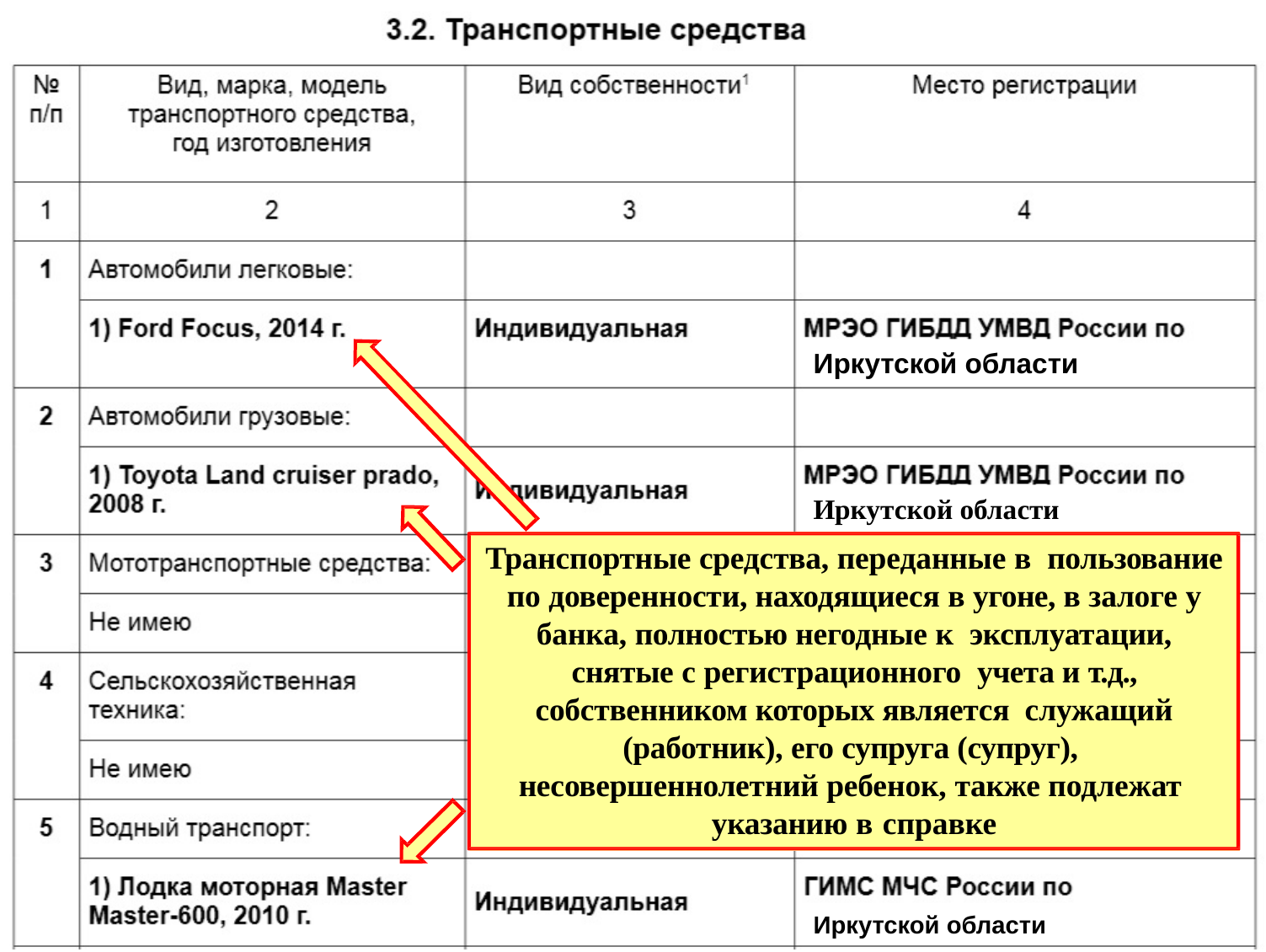

Иркутской области

Иркутской области
Транспортные средства, переданные в  пользование по доверенности, находящиеся в угоне, в залоге у банка, полностью негодные к  эксплуатации, снятые с регистрационного  учета и т.д., собственником которых является  служащий (работник), его супруга (супруг),  несовершеннолетний ребенок, также подлежат  указанию в справке
Иркутской области